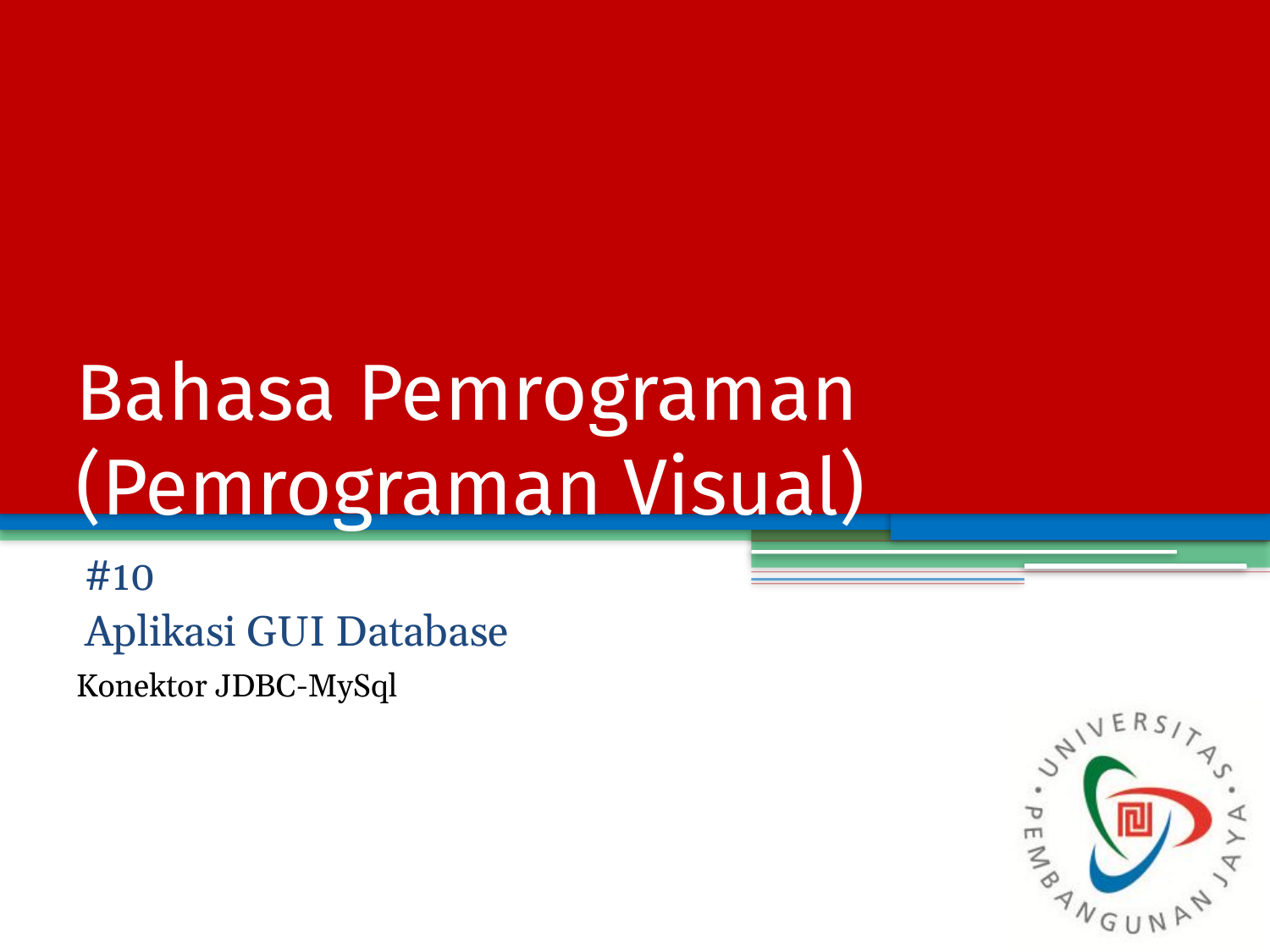

# Bahasa Pemrograman (Pemrograman Visual)
#10
Aplikasi GUI Database
Konektor JDBC-MySql